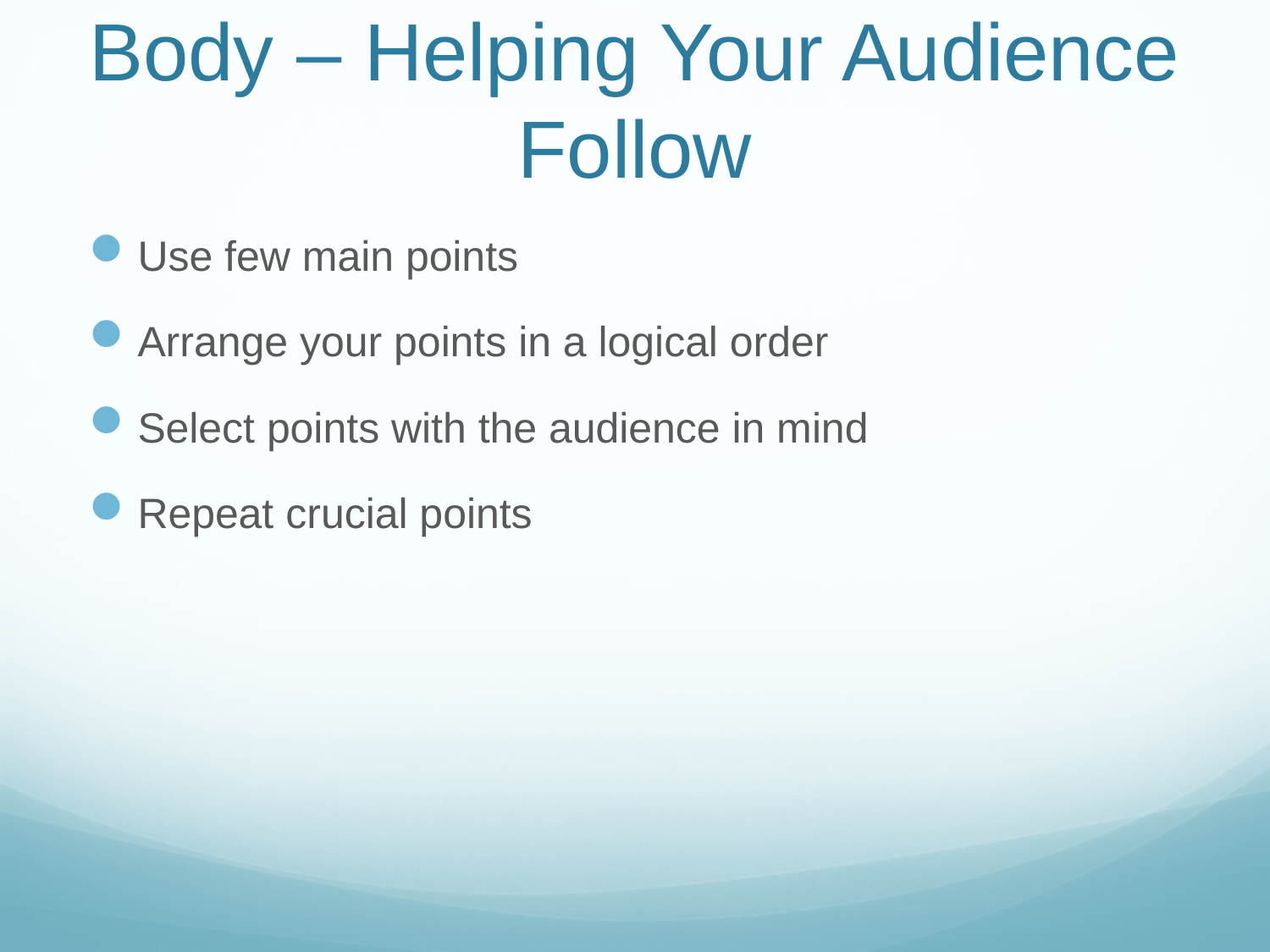

# Body – Helping Your Audience Follow
Use few main points
Arrange your points in a logical order
Select points with the audience in mind
Repeat crucial points